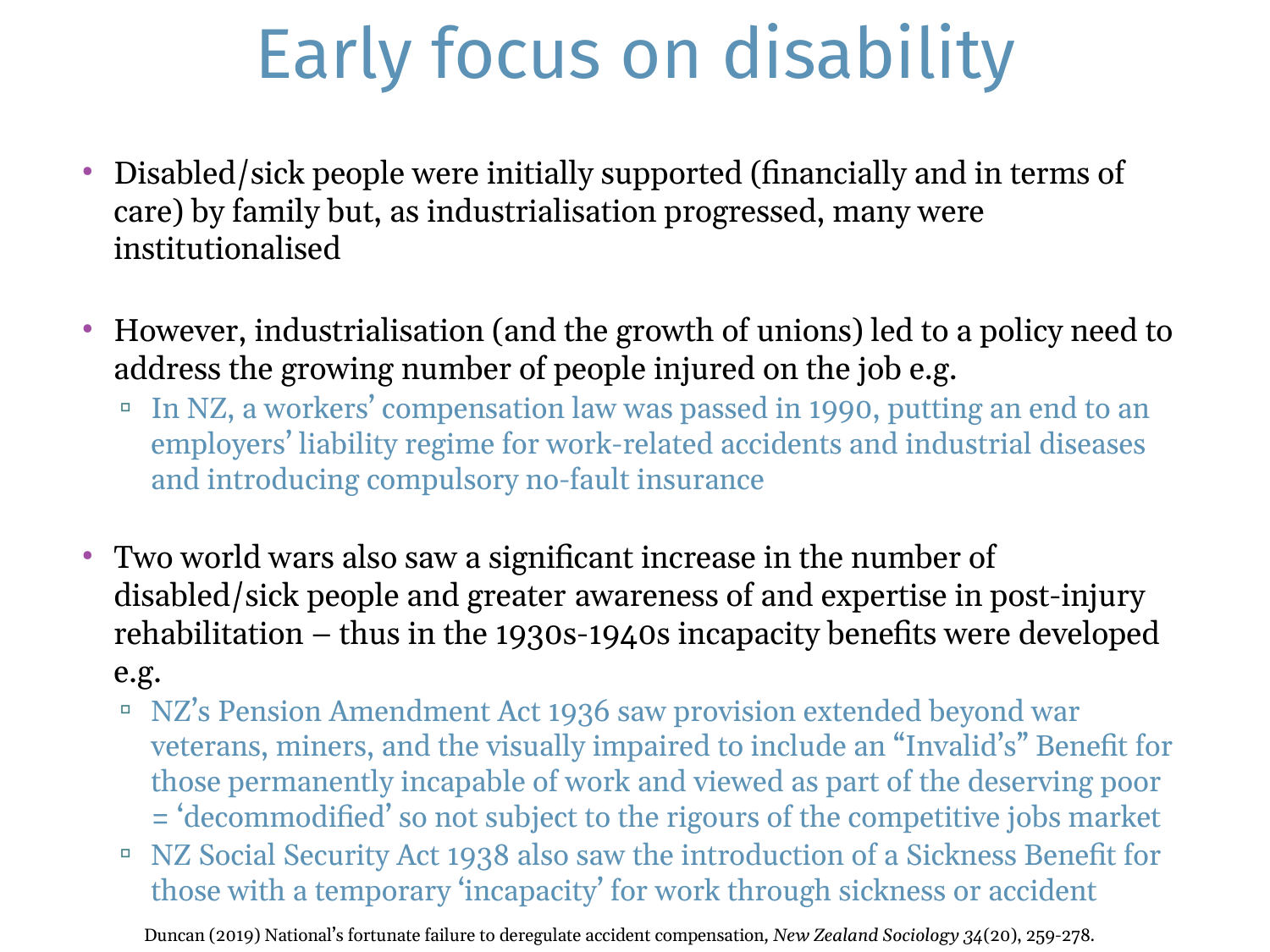

# Early focus on disability
Disabled/sick people were initially supported (financially and in terms of care) by family but, as industrialisation progressed, many were institutionalised

However, industrialisation (and the growth of unions) led to a policy need to address the growing number of people injured on the job e.g.
In NZ, a workers’ compensation law was passed in 1990, putting an end to an employers’ liability regime for work-related accidents and industrial diseases and introducing compulsory no-fault insurance

Two world wars also saw a significant increase in the number of disabled/sick people and greater awareness of and expertise in post-injury rehabilitation – thus in the 1930s-1940s incapacity benefits were developed e.g.
NZ’s Pension Amendment Act 1936 saw provision extended beyond war veterans, miners, and the visually impaired to include an “Invalid’s” Benefit for those permanently incapable of work and viewed as part of the deserving poor = ‘decommodified’ so not subject to the rigours of the competitive jobs market
NZ Social Security Act 1938 also saw the introduction of a Sickness Benefit for those with a temporary ‘incapacity’ for work through sickness or accident

Duncan (2019) National’s fortunate failure to deregulate accident compensation, New Zealand Sociology 34(20), 259-278.